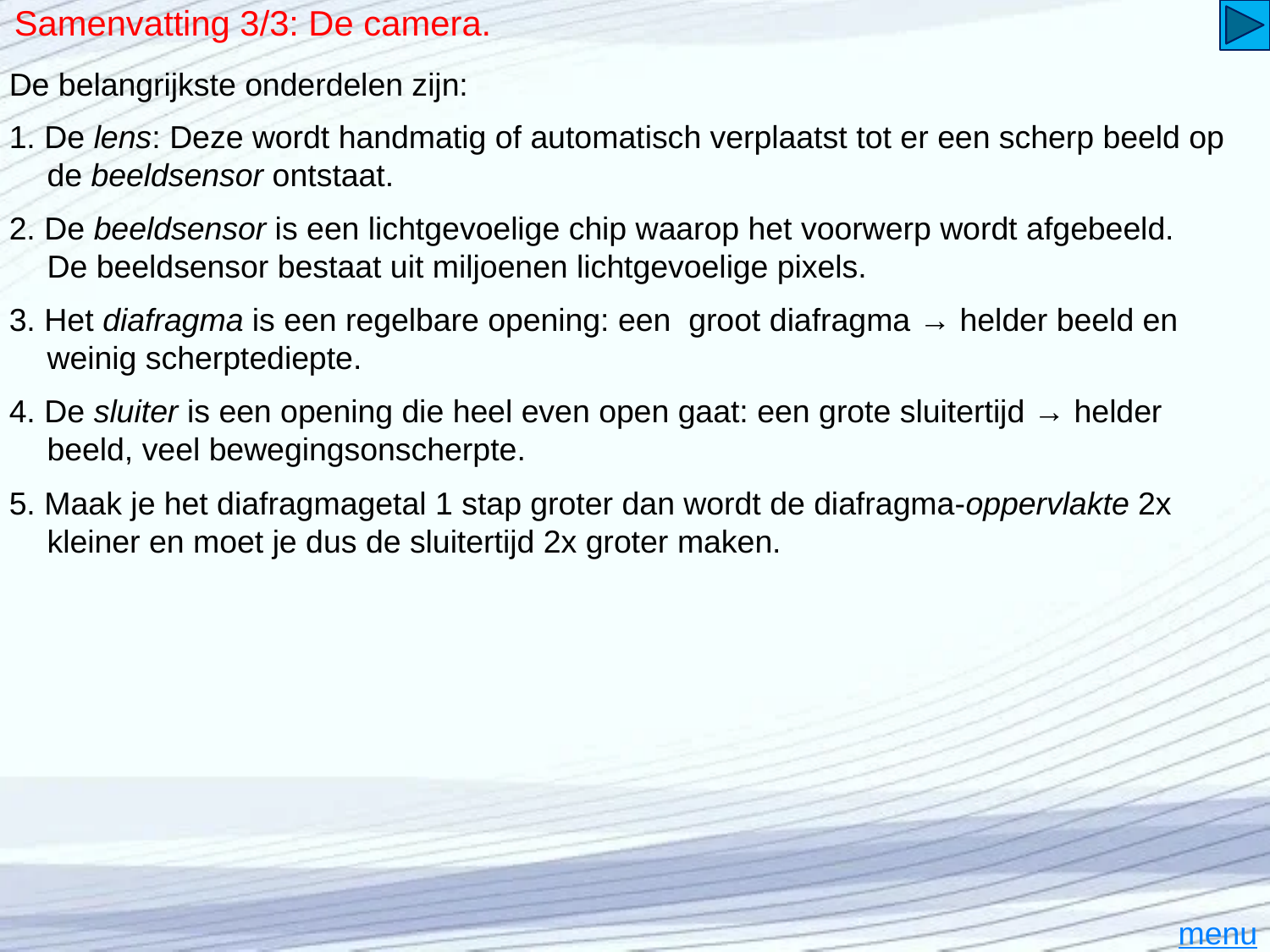

# Samenvatting 3/3: De camera.
De belangrijkste onderdelen zijn:
1. De lens: Deze wordt handmatig of automatisch verplaatst tot er een scherp beeld op de beeldsensor ontstaat.
2. De beeldsensor is een lichtgevoelige chip waarop het voorwerp wordt afgebeeld.
De beeldsensor bestaat uit miljoenen lichtgevoelige pixels.
3. Het diafragma is een regelbare opening: een  groot diafragma → helder beeld en weinig scherptediepte.
4. De sluiter is een opening die heel even open gaat: een grote sluitertijd → helder beeld, veel bewegingsonscherpte.
5. Maak je het diafragmagetal 1 stap groter dan wordt de diafragma-oppervlakte 2x kleiner en moet je dus de sluitertijd 2x groter maken.
menu